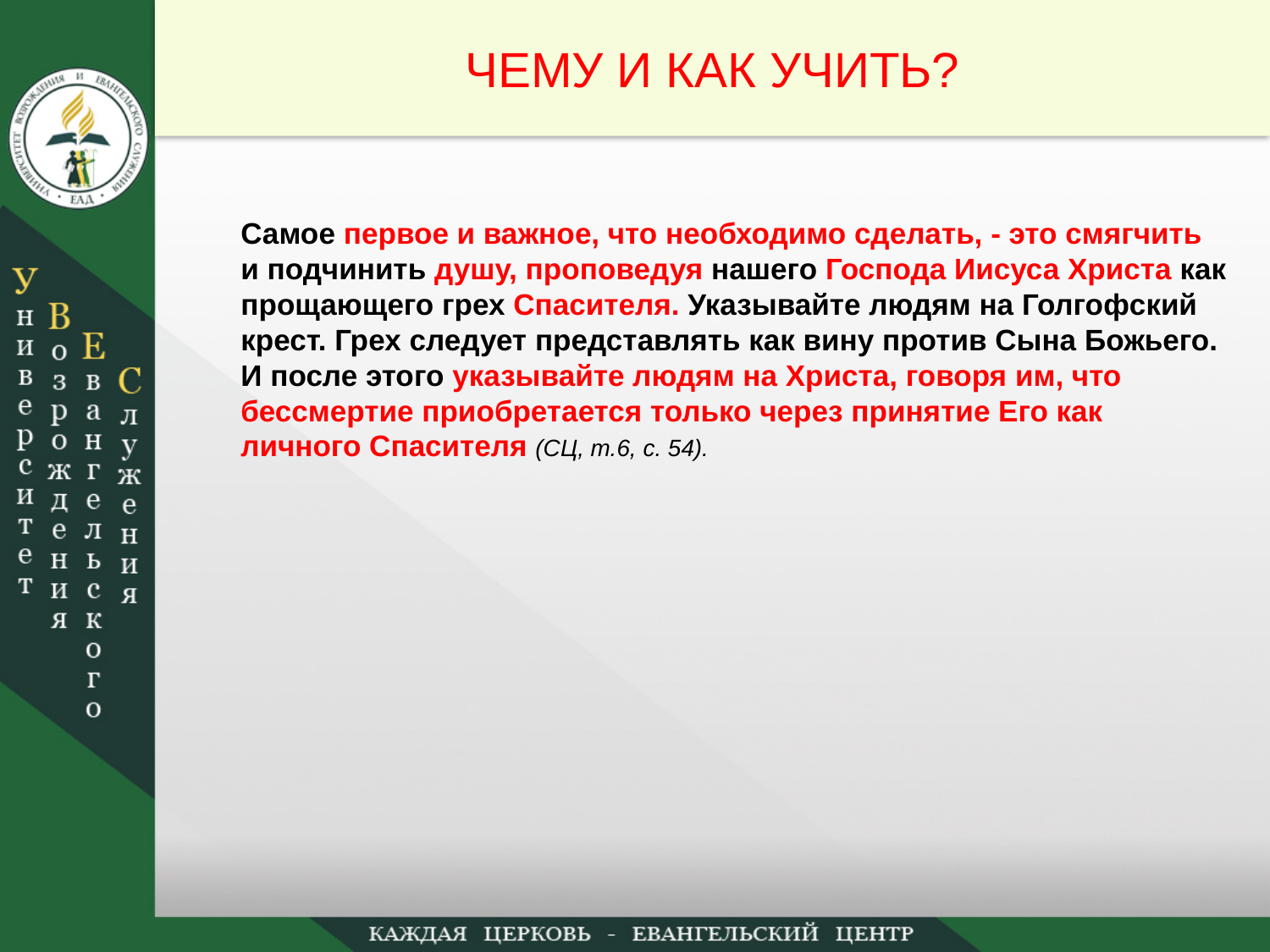

ЧЕМУ И КАК УЧИТЬ?
Самое первое и важное, что необходимо сделать, - это смягчить и подчинить душу, проповедуя нашего Господа Иисуса Христа как прощающего грех Спасителя. Указывайте людям на Голгофский крест. Грех следует представлять как вину против Сына Божьего.
И после этого указывайте людям на Христа, говоря им, что бессмертие приобретается только через принятие Его как личного Спасителя (СЦ, т.6, с. 54).